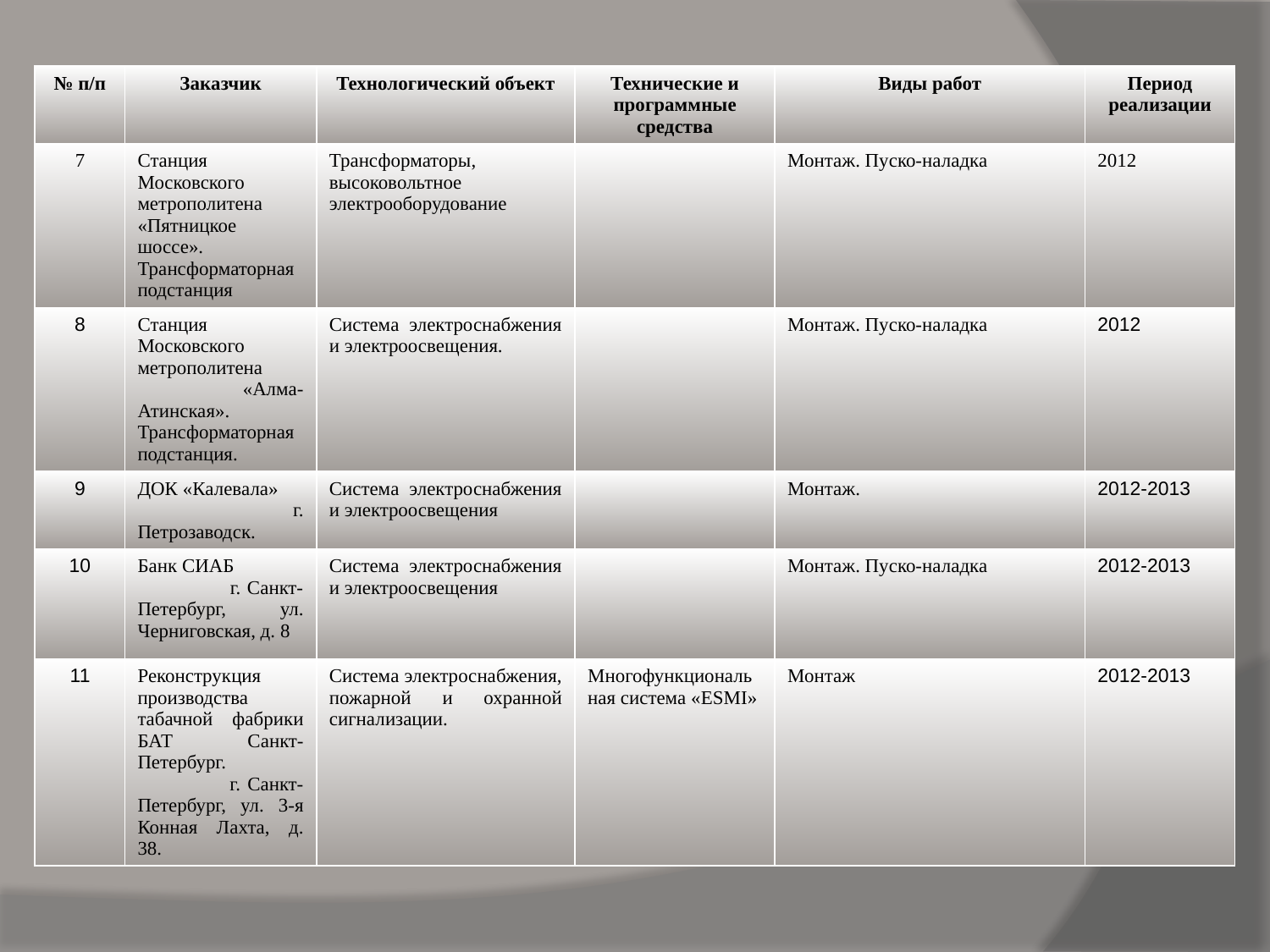

| № п/п | Заказчик | Технологический объект | Технические и программные средства | Виды работ | Период реализации |
| --- | --- | --- | --- | --- | --- |
| 7 | Станция Московского метрополитена «Пятницкое шоссе». Трансформаторная подстанция | Трансформаторы, высоковольтное электрооборудование |  | Монтаж. Пуско-наладка | 2012 |
| 8 | Станция Московского метрополитена «Алма-Атинская». Трансформаторная подстанция. | Система электроснабжения и электроосвещения. |  | Монтаж. Пуско-наладка | 2012 |
| 9 | ДОК «Калевала» г. Петрозаводск. | Система электроснабжения и электроосвещения |  | Монтаж. | 2012-2013 |
| 10 | Банк СИАБ г. Санкт-Петербург, ул. Черниговская, д. 8 | Система электроснабжения и электроосвещения |  | Монтаж. Пуско-наладка | 2012-2013 |
| 11 | Реконструкция производства табачной фабрики БАТ Санкт-Петербург. г. Санкт-Петербург, ул. 3-я Конная Лахта, д. 38. | Система электроснабжения, пожарной и охранной сигнализации. | Многофункциональная система «ESMI» | Монтаж | 2012-2013 |